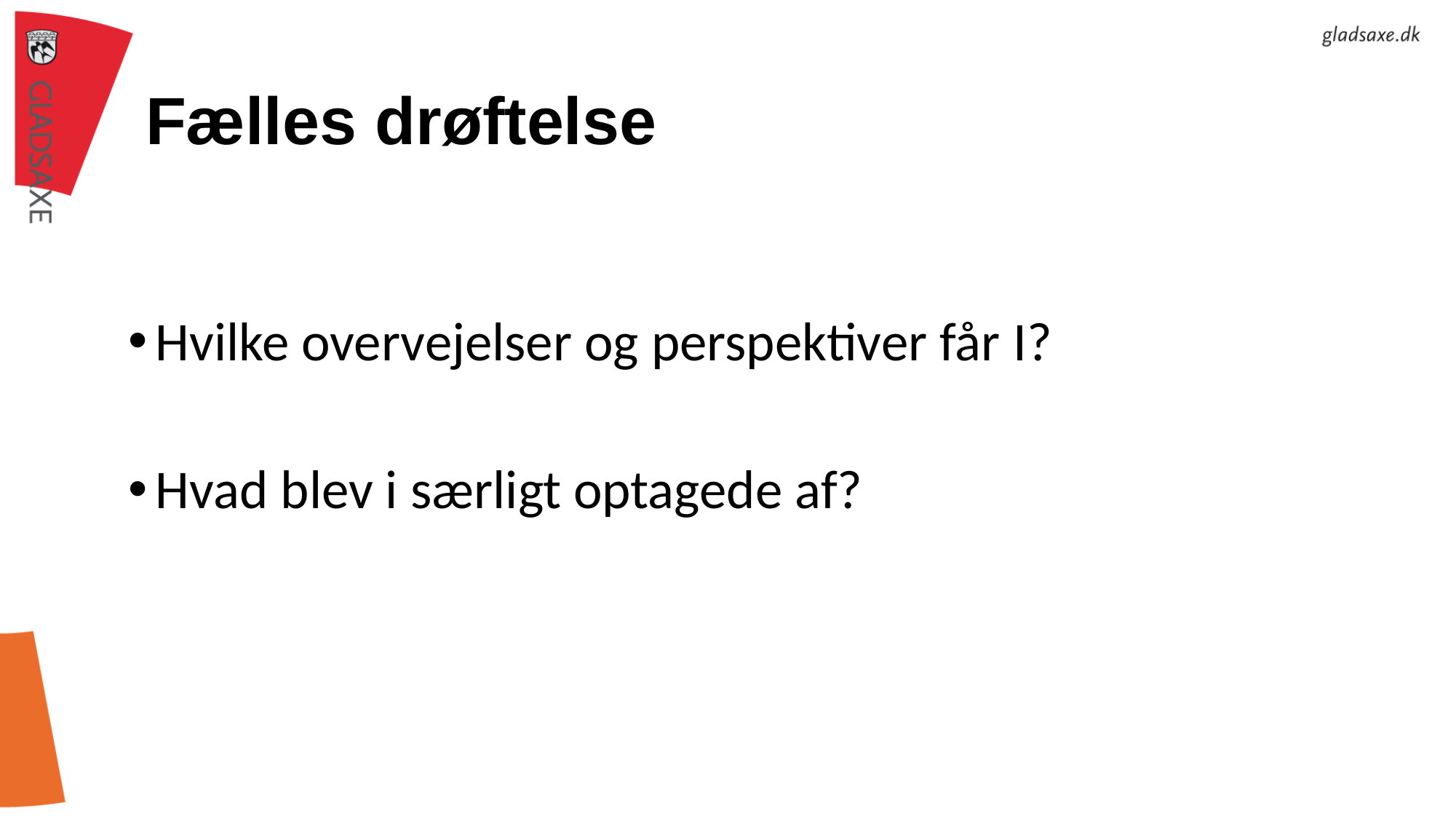

# Fælles drøftelse
Hvilke overvejelser og perspektiver får I?

Hvad blev i særligt optagede af?